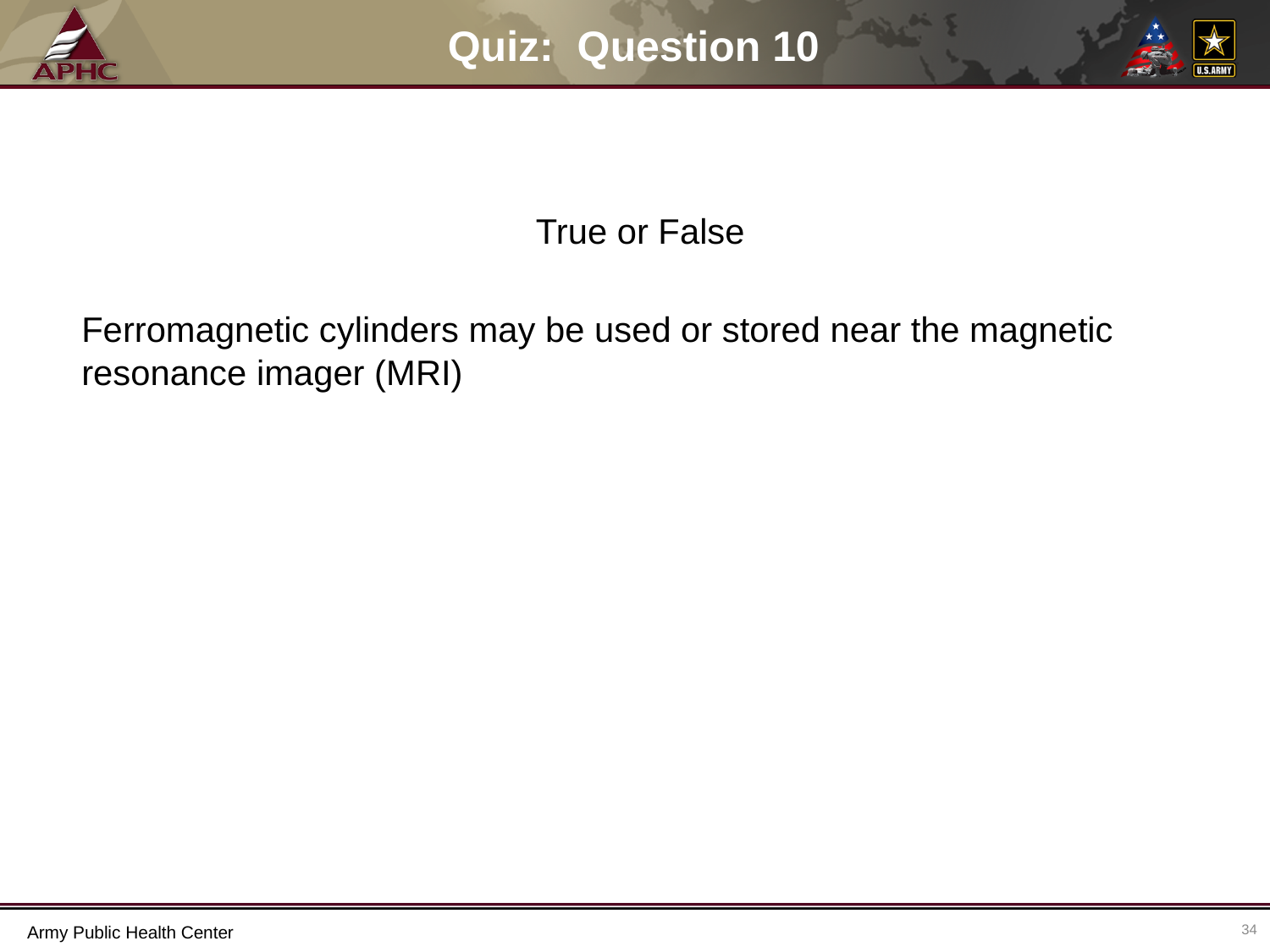

# Quiz:  Question 10
True or False

Ferromagnetic cylinders may be used or stored near the magnetic resonance imager (MRI)

34